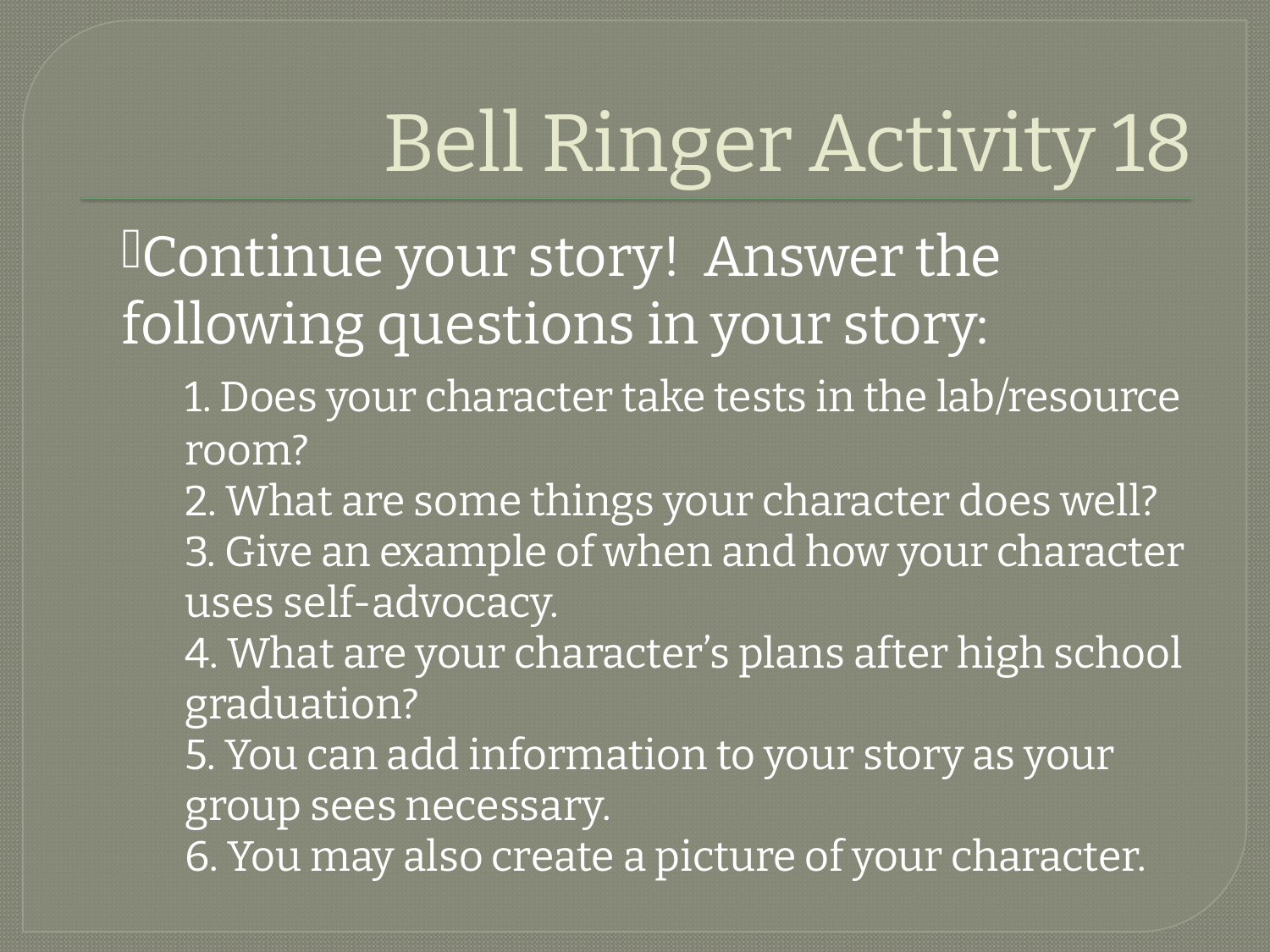

# Bell Ringer Activity 18
Continue your story!  Answer the following questions in your story:
	1. Does your character take tests in the lab/resource room?
	2. What are some things your character does well?
	3. Give an example of when and how your character uses self-advocacy.
	4. What are your character’s plans after high school graduation?
	5. You can add information to your story as your group sees necessary.
	6. You may also create a picture of your character.